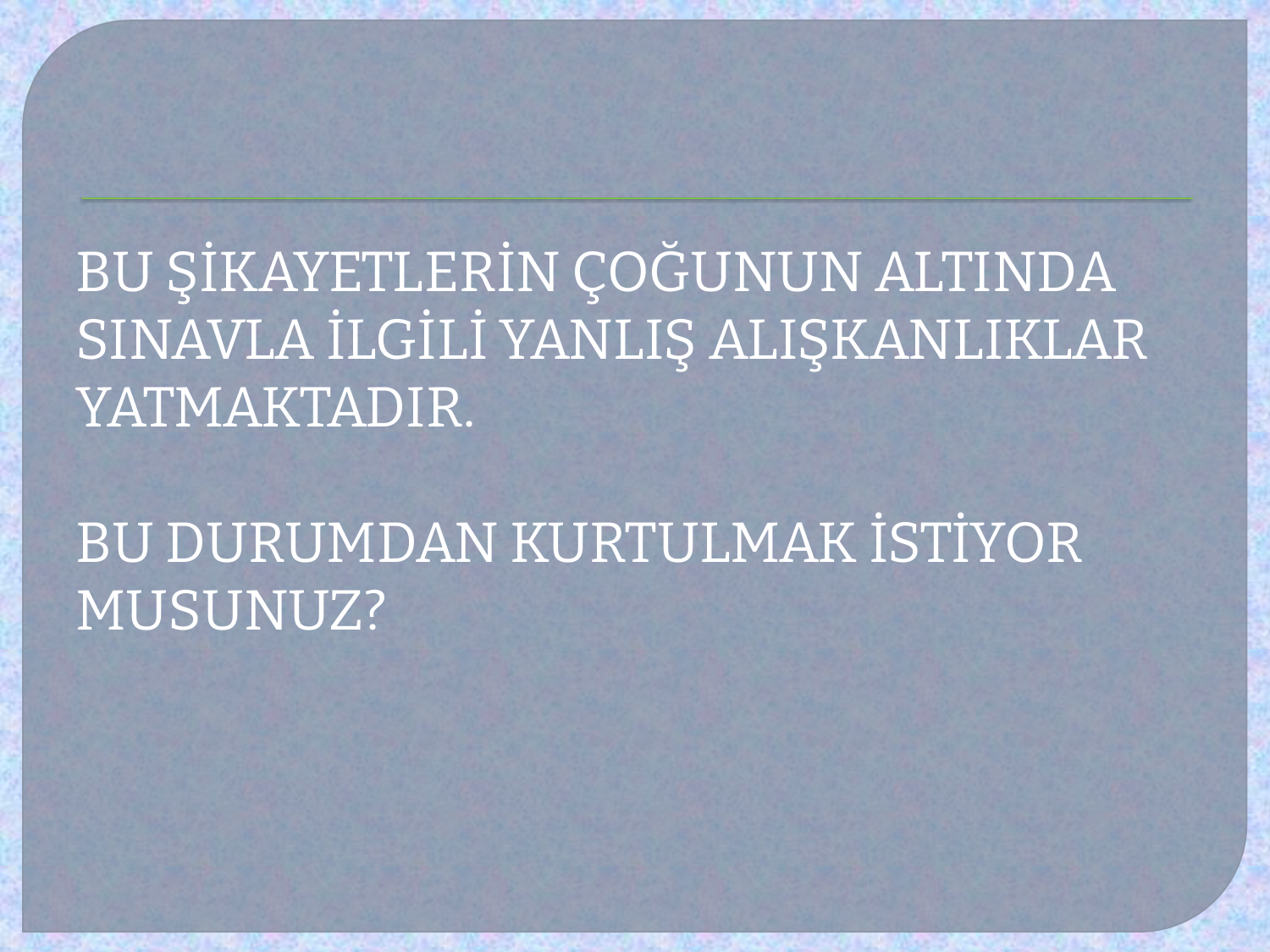

BU ŞİKAYETLERİN ÇOĞUNUN ALTINDA
SINAVLA İLGİLİ YANLIŞ ALIŞKANLIKLAR
YATMAKTADIR.

BU DURUMDAN KURTULMAK İSTİYOR
MUSUNUZ?